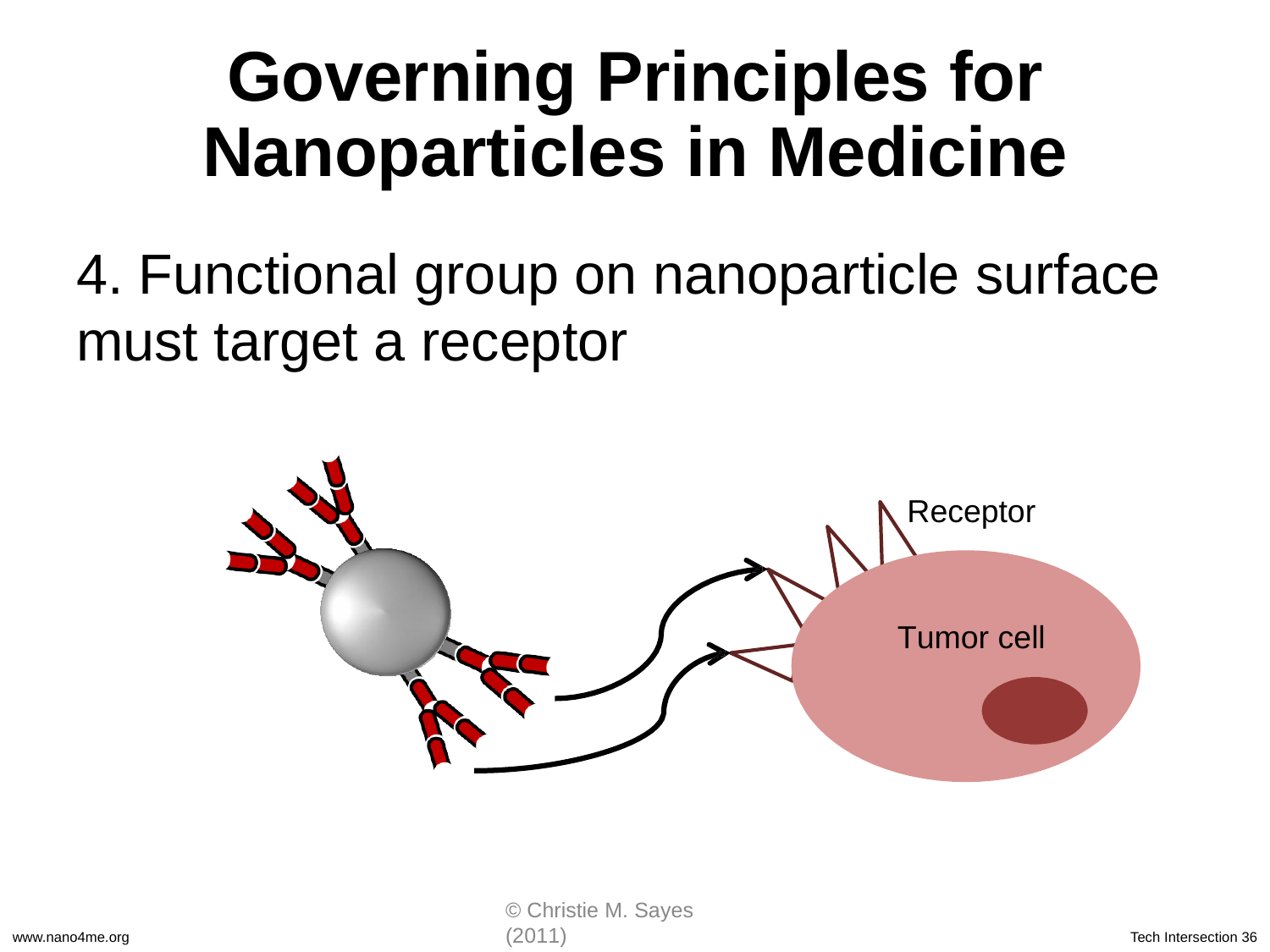

Governing Principles for
Nanoparticles in Medicine
4. Functional group on nanoparticle surface
must target a receptor

Receptor

Tumor cell

© Christie M. Sayes  (2011)